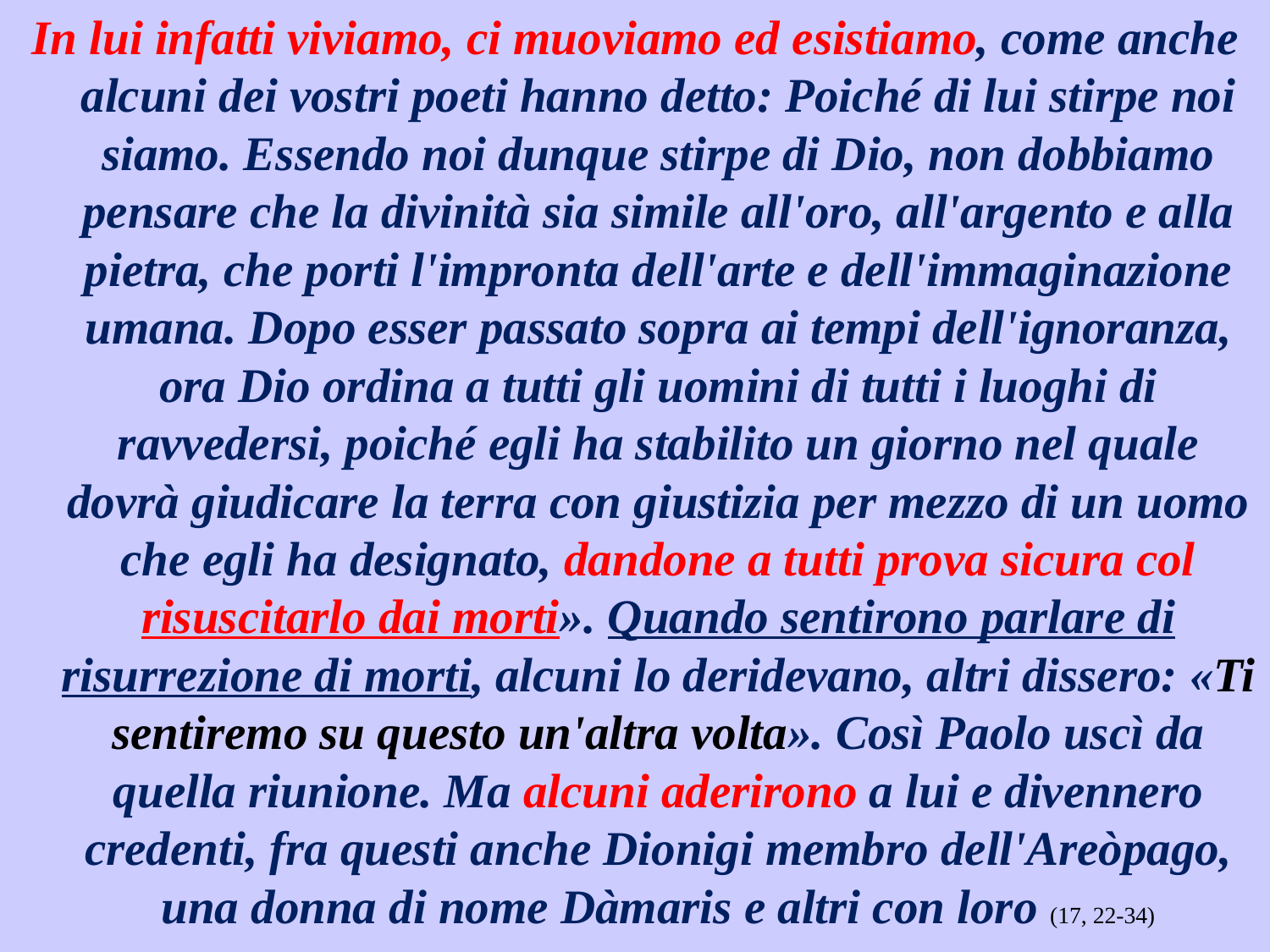

In lui infatti viviamo, ci muoviamo ed esistiamo, come anche alcuni dei vostri poeti hanno detto: Poiché di lui stirpe noi siamo. Essendo noi dunque stirpe di Dio, non dobbiamo pensare che la divinità sia simile all'oro, all'argento e alla pietra, che porti l'impronta dell'arte e dell'immaginazione umana. Dopo esser passato sopra ai tempi dell'ignoranza, ora Dio ordina a tutti gli uomini di tutti i luoghi di ravvedersi, poiché egli ha stabilito un giorno nel quale dovrà giudicare la terra con giustizia per mezzo di un uomo che egli ha designato, dandone a tutti prova sicura col risuscitarlo dai morti». Quando sentirono parlare di risurrezione di morti, alcuni lo deridevano, altri dissero: «Ti sentiremo su questo un'altra volta». Così Paolo uscì da quella riunione. Ma alcuni aderirono a lui e divennero credenti, fra questi anche Dionigi membro dell'Areòpago, una donna di nome Dàmaris e altri con loro (17, 22-34)